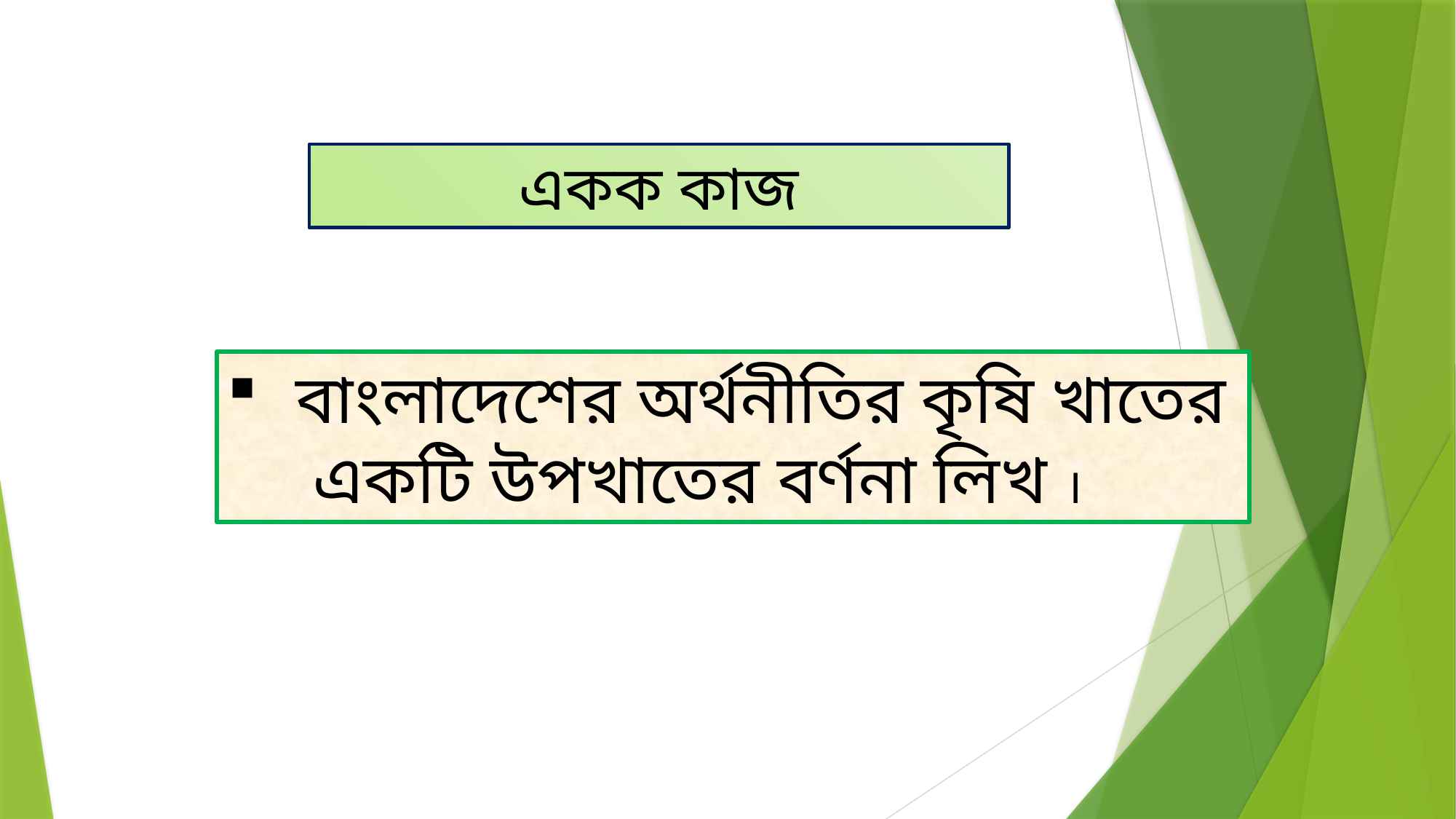

একক কাজ
বাংলাদেশের অর্থনীতির কৃষি খাতের  একটি উপখাতের বর্ণনা লিখ ।